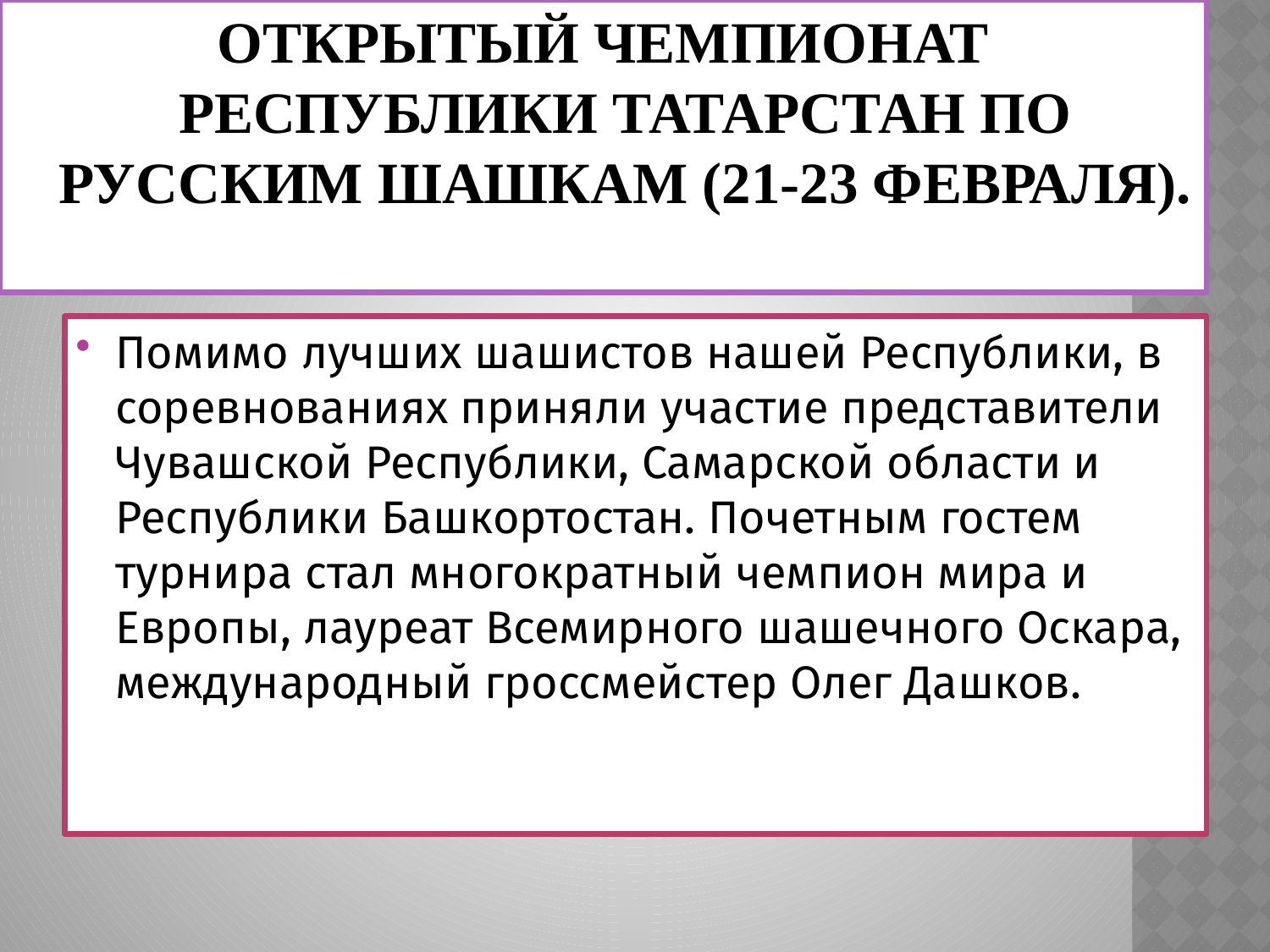

# Открытый чемпионат Республики Татарстан по русским шашкам (21-23 февраля).
Помимо лучших шашистов нашей Республики, в соревнованиях приняли участие представители Чувашской Республики, Самарской области и Республики Башкортостан. Почетным гостем турнира стал многократный чемпион мира и Европы, лауреат Всемирного шашечного Оскара, международный гроссмейстер Олег Дашков.